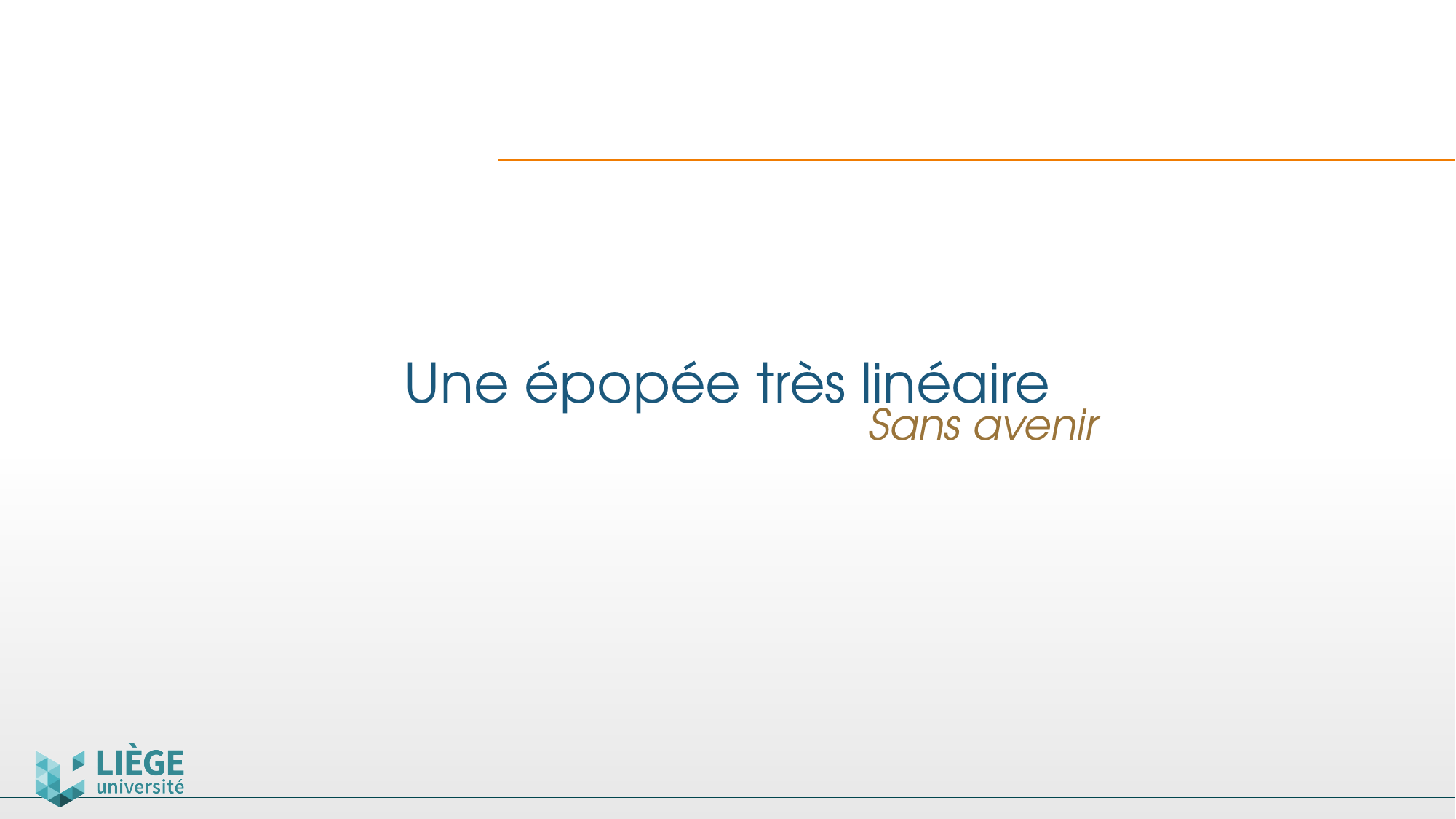

# Une épopée très linéaire
Sans avenir